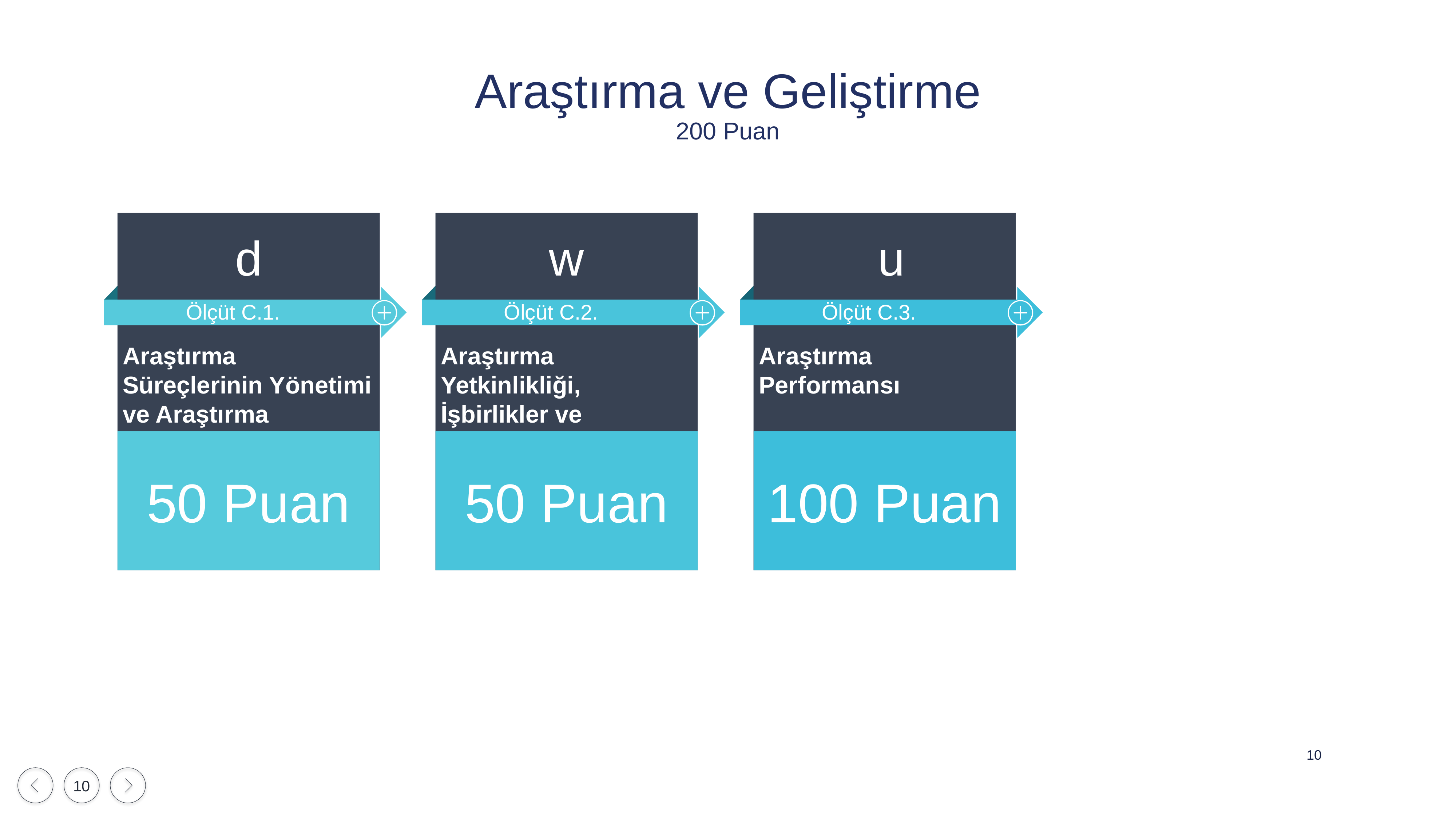

Araştırma ve Geliştirme
200 Puan

d
w
u
Z

Ölçüt C.1.
Ölçüt C.2.
Ölçüt C.3.

Araştırma Süreçlerinin Yönetimi ve Araştırma Kaynakları
Araştırma Yetkinlikliği, İşbirlikler ve Destekler
Araştırma Performansı
Etiam dignissim dolor sit amet dictum
50 Puan
50 Puan
100 Puan
10